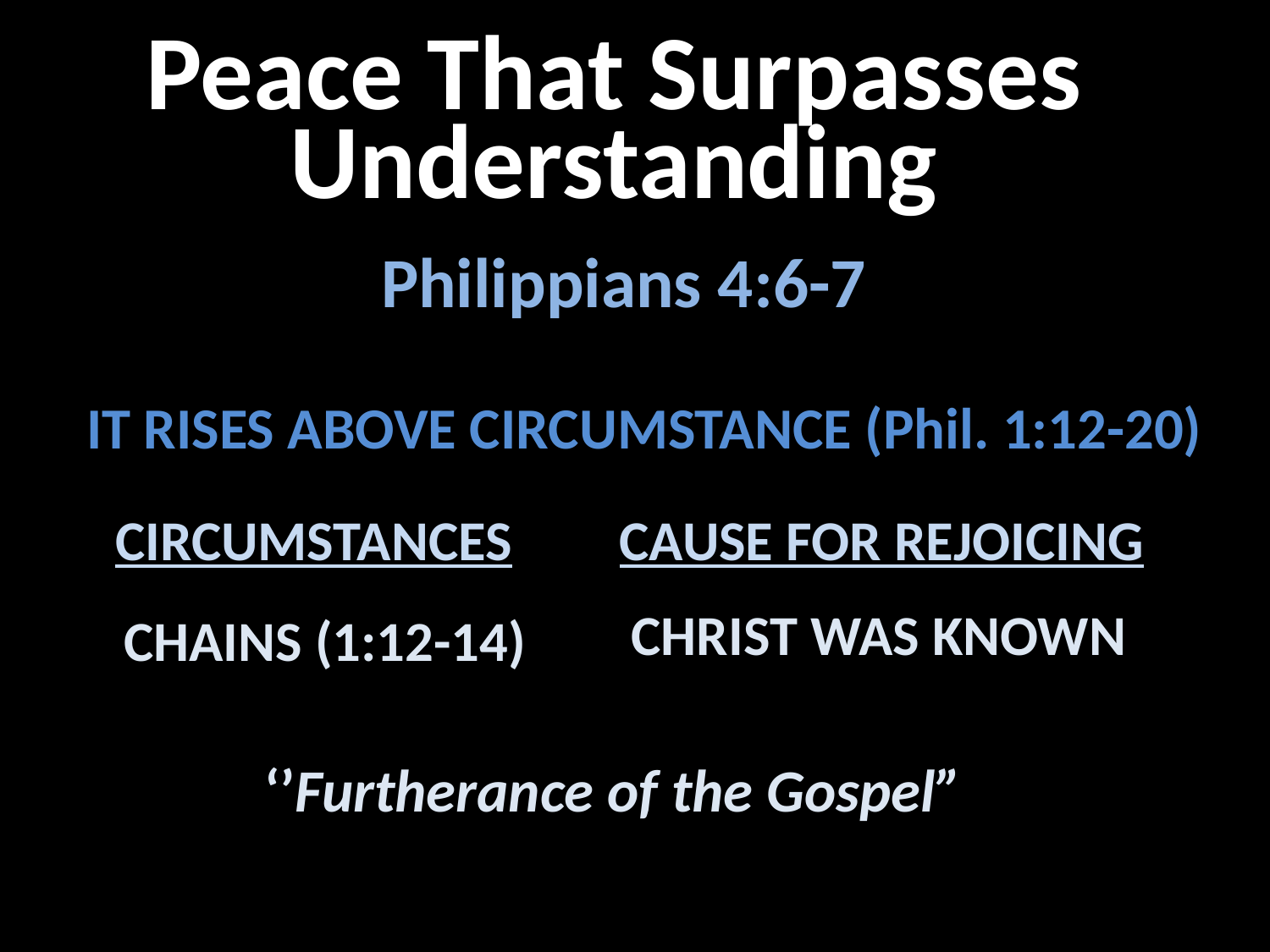

Peace That Surpasses
Understanding
Philippians 4:6-7
IT RISES ABOVE CIRCUMSTANCE (Phil. 1:12-20)
CIRCUMSTANCES
CAUSE FOR REJOICING
CHRIST WAS KNOWN
CHAINS (1:12-14)
‘’Furtherance of the Gospel”